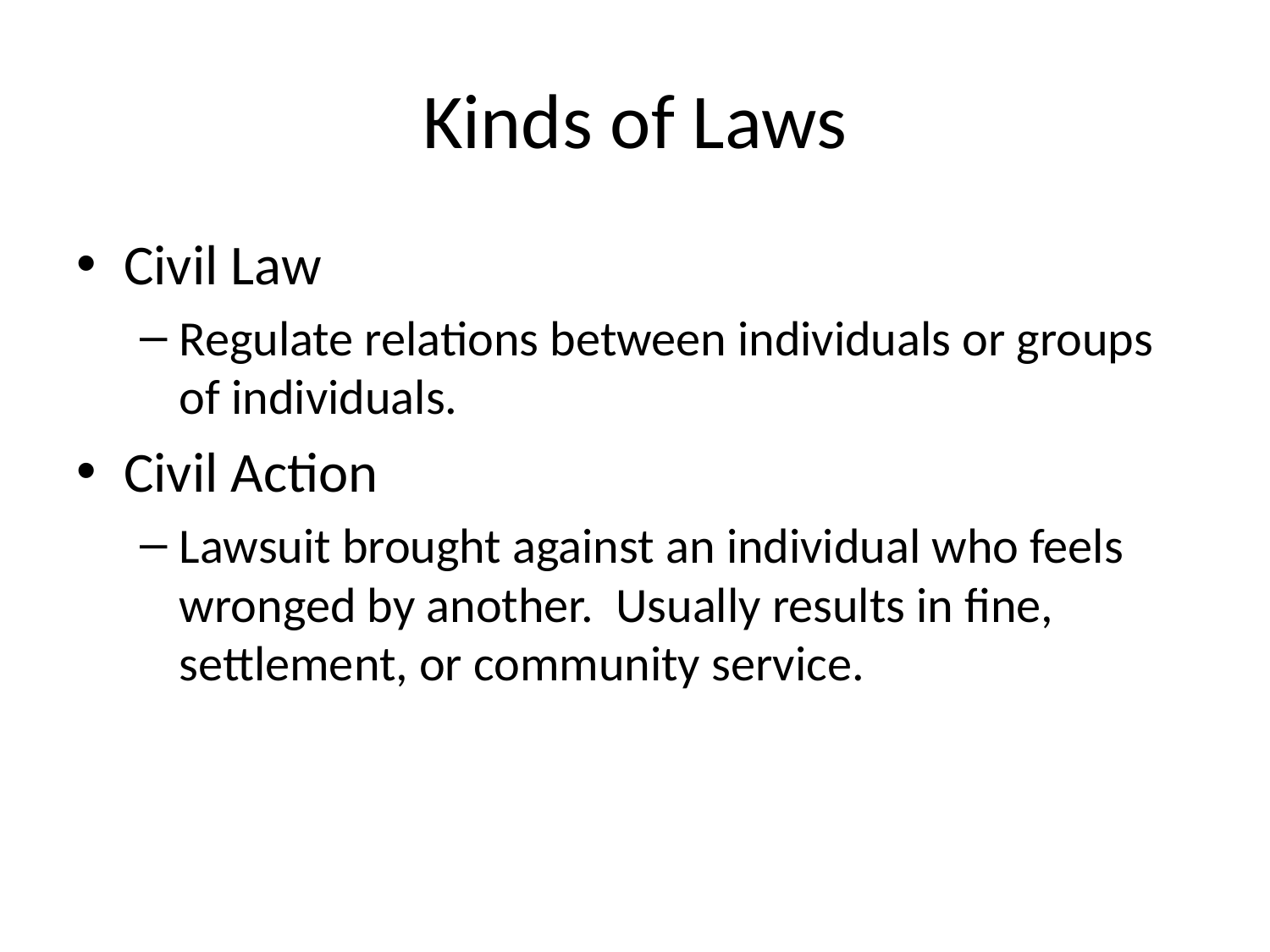

# Kinds of Laws
Civil Law
Regulate relations between individuals or groups of individuals.
Civil Action
Lawsuit brought against an individual who feels wronged by another.  Usually results in fine, settlement, or community service.